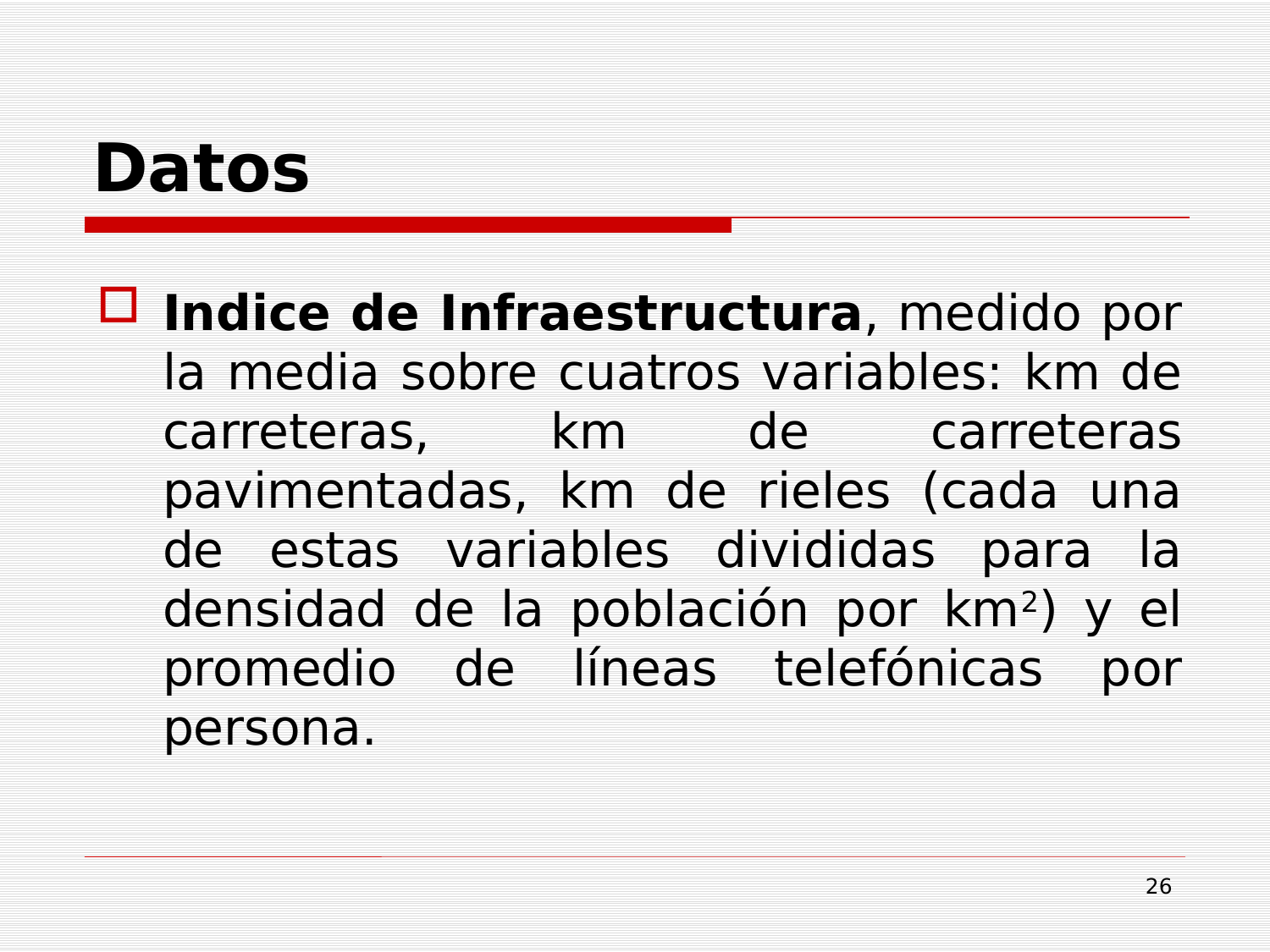

# Datos
Indice de Infraestructura, medido por la media sobre cuatros variables: km de carreteras, km de carreteras pavimentadas, km de rieles (cada una de estas variables divididas para la densidad de la población por km2) y el promedio de líneas telefónicas por persona.

26